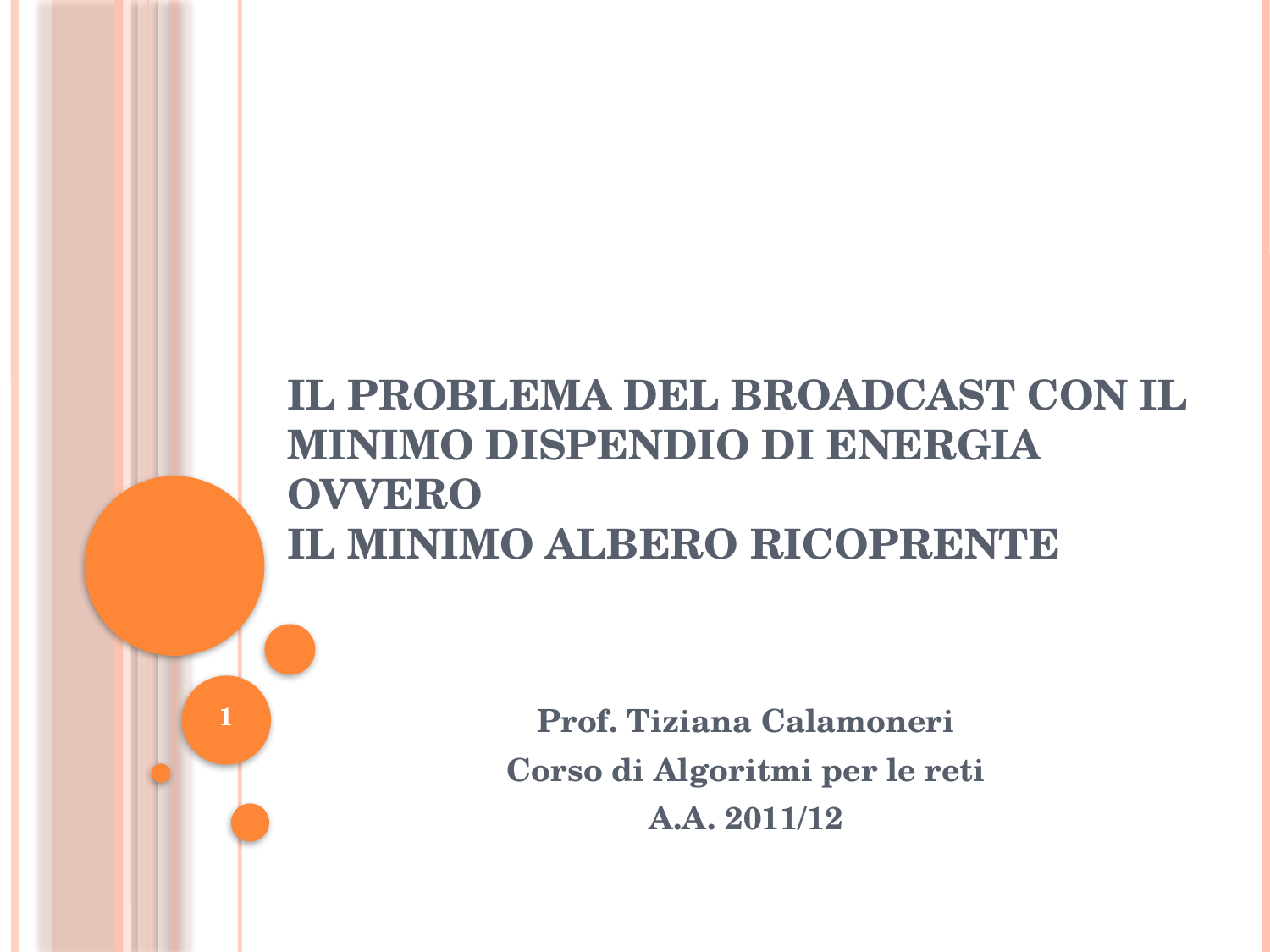

# Il Problema del Broadcast con il minimo dispendio di energia ovvero Il minimo albero ricoprente
1
Prof. Tiziana Calamoneri
Corso di Algoritmi per le reti
A.A. 2011/12